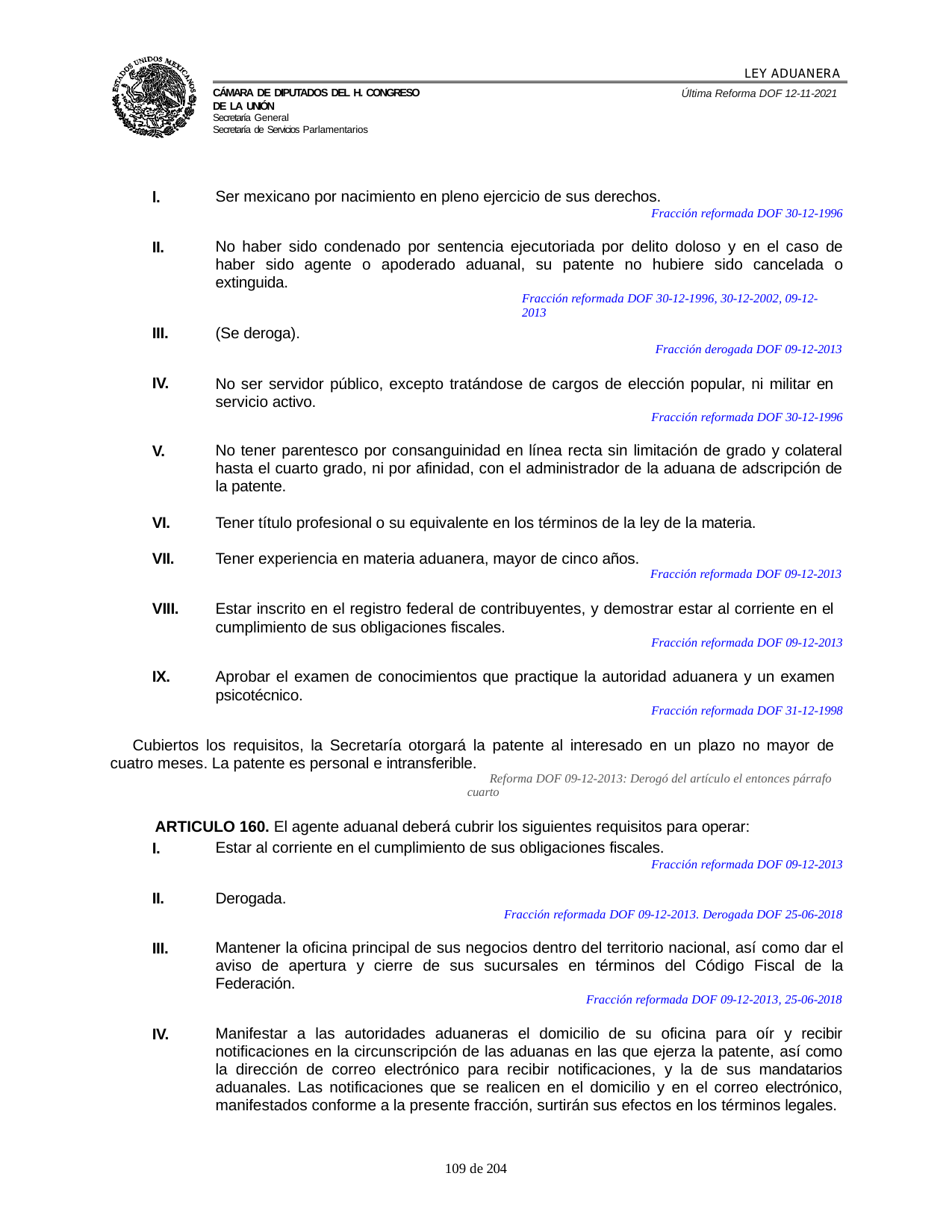

LEY ADUANERA

Última Reforma DOF 12-11-2021
Cámara de Diputados del H. Congreso de la Unión
Secretaría General
Secretaría de Servicios Parlamentarios
l.
Ser mexicano por nacimiento en pleno ejercicio de sus derechos.
Fracción reformada DOF 30-12-1996
II.
No haber sido condenado por sentencia ejecutoriada por delito doloso y en el caso de haber sido agente o apoderado aduanal, su patente no hubiere sido cancelada o extinguida.
Fracción reformada DOF 30-12-1996, 30-12-2002, 09-12-2013
III.
(Se deroga).
Fracción derogada DOF 09-12-2013
IV.
No ser servidor público, excepto tratándose de cargos de elección popular, ni militar en servicio activo.
Fracción reformada DOF 30-12-1996
V.
No tener parentesco por consanguinidad en línea recta sin limitación de grado y colateral hasta el cuarto grado, ni por afinidad, con el administrador de la aduana de adscripción de la patente.
VI.
Tener título profesional o su equivalente en los términos de la ley de la materia.
VII.
Tener experiencia en materia aduanera, mayor de cinco años.
Fracción reformada DOF 09-12-2013
VIII.
Estar inscrito en el registro federal de contribuyentes, y demostrar estar al corriente en el cumplimiento de sus obligaciones fiscales.
Fracción reformada DOF 09-12-2013
IX.
Aprobar el examen de conocimientos que practique la autoridad aduanera y un examen psicotécnico.
Fracción reformada DOF 31-12-1998
Cubiertos los requisitos, la Secretaría otorgará la patente al interesado en un plazo no mayor de cuatro meses. La patente es personal e intransferible.
Reforma DOF 09-12-2013: Derogó del artículo el entonces párrafo cuarto

ARTICULO 160. El agente aduanal deberá cubrir los siguientes requisitos para operar:
I.
Estar al corriente en el cumplimiento de sus obligaciones fiscales.
Fracción reformada DOF 09-12-2013
II.
Derogada.
Fracción reformada DOF 09-12-2013. Derogada DOF 25-06-2018
III.
Mantener la oficina principal de sus negocios dentro del territorio nacional, así como dar el aviso de apertura y cierre de sus sucursales en términos del Código Fiscal de la Federación.
Fracción reformada DOF 09-12-2013, 25-06-2018
IV.
Manifestar a las autoridades aduaneras el domicilio de su oficina para oír y recibir notificaciones en la circunscripción de las aduanas en las que ejerza la patente, así como la dirección de correo electrónico para recibir notificaciones, y la de sus mandatarios aduanales. Las notificaciones que se realicen en el domicilio y en el correo electrónico, manifestados conforme a la presente fracción, surtirán sus efectos en los términos legales.
109 de 204